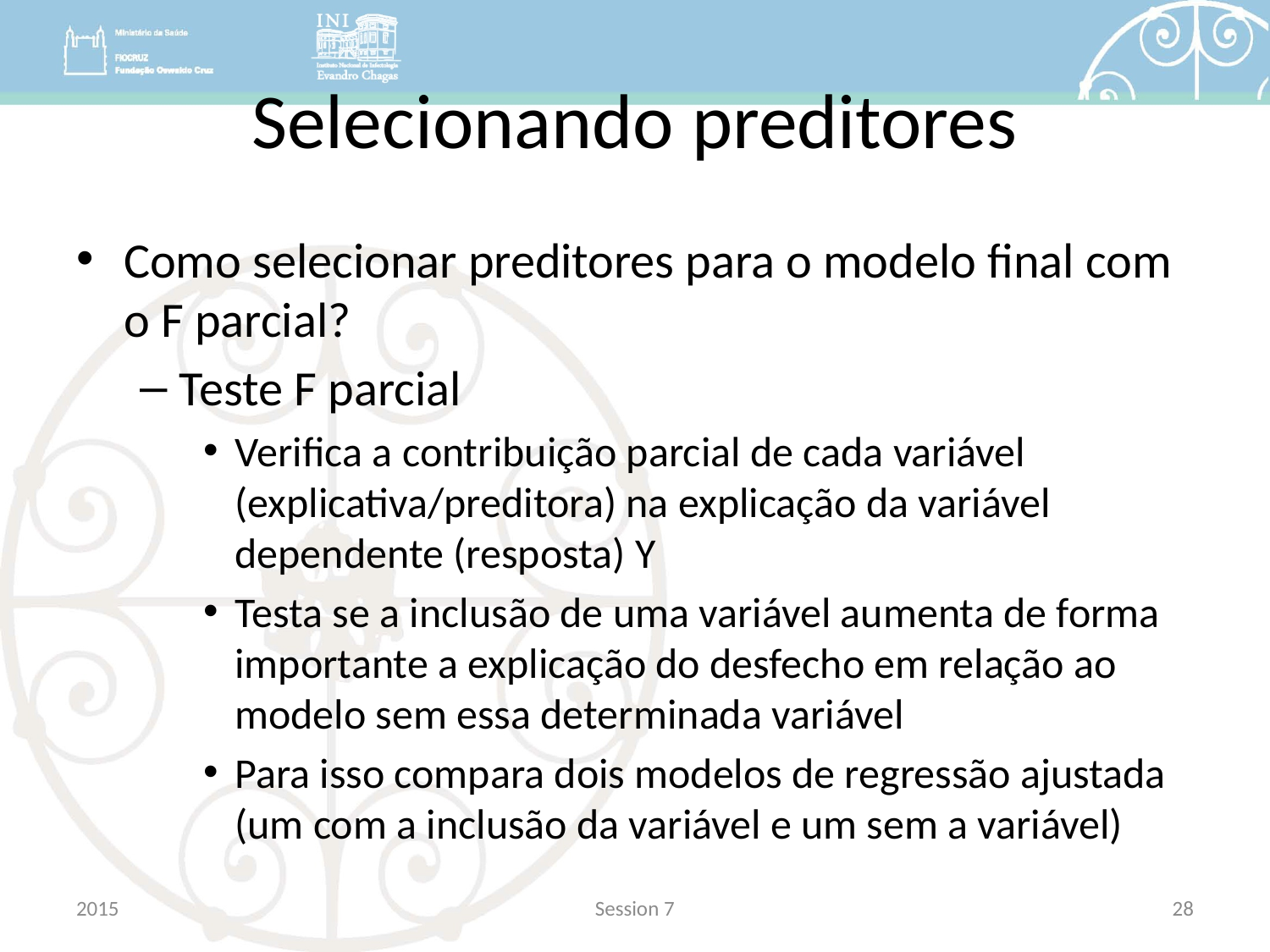

# Selecionando preditores
Como selecionar preditores para o modelo final com o F parcial?
Teste F parcial
Verifica a contribuição parcial de cada variável (explicativa/preditora) na explicação da variável dependente (resposta) Y
Testa se a inclusão de uma variável aumenta de forma importante a explicação do desfecho em relação ao modelo sem essa determinada variável
Para isso compara dois modelos de regressão ajustada (um com a inclusão da variável e um sem a variável)

2015
Session 7
28